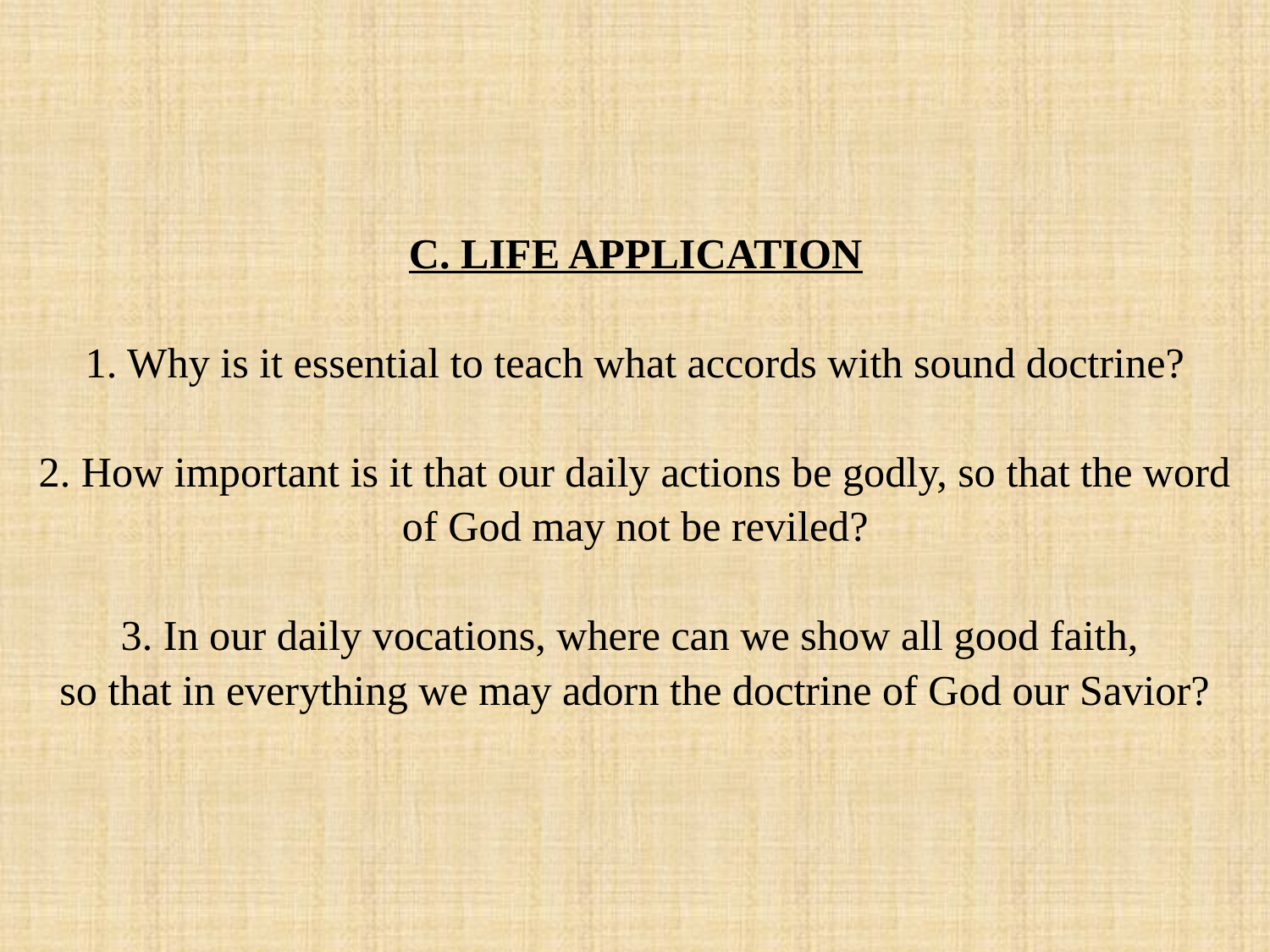

# C. LIFE APPLICATION   1. Why is it essential to teach what accords with sound doctrine?   2. How important is it that our daily actions be godly, so that the word of God may not be reviled?   3. In our daily vocations, where can we show all good faith, so that in everything we may adorn the doctrine of God our Savior?